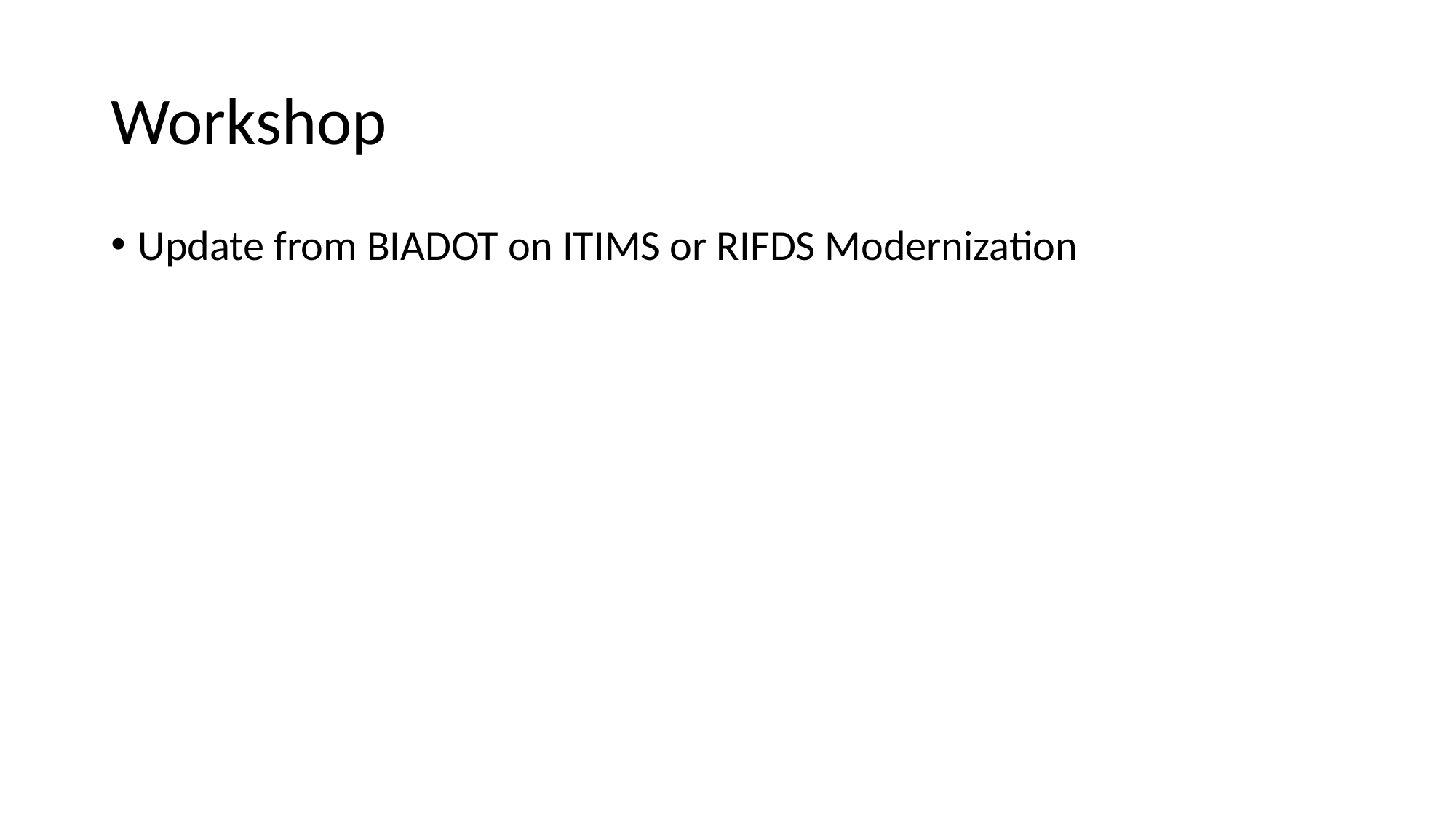

# Workshop
Update from BIADOT on ITIMS or RIFDS Modernization